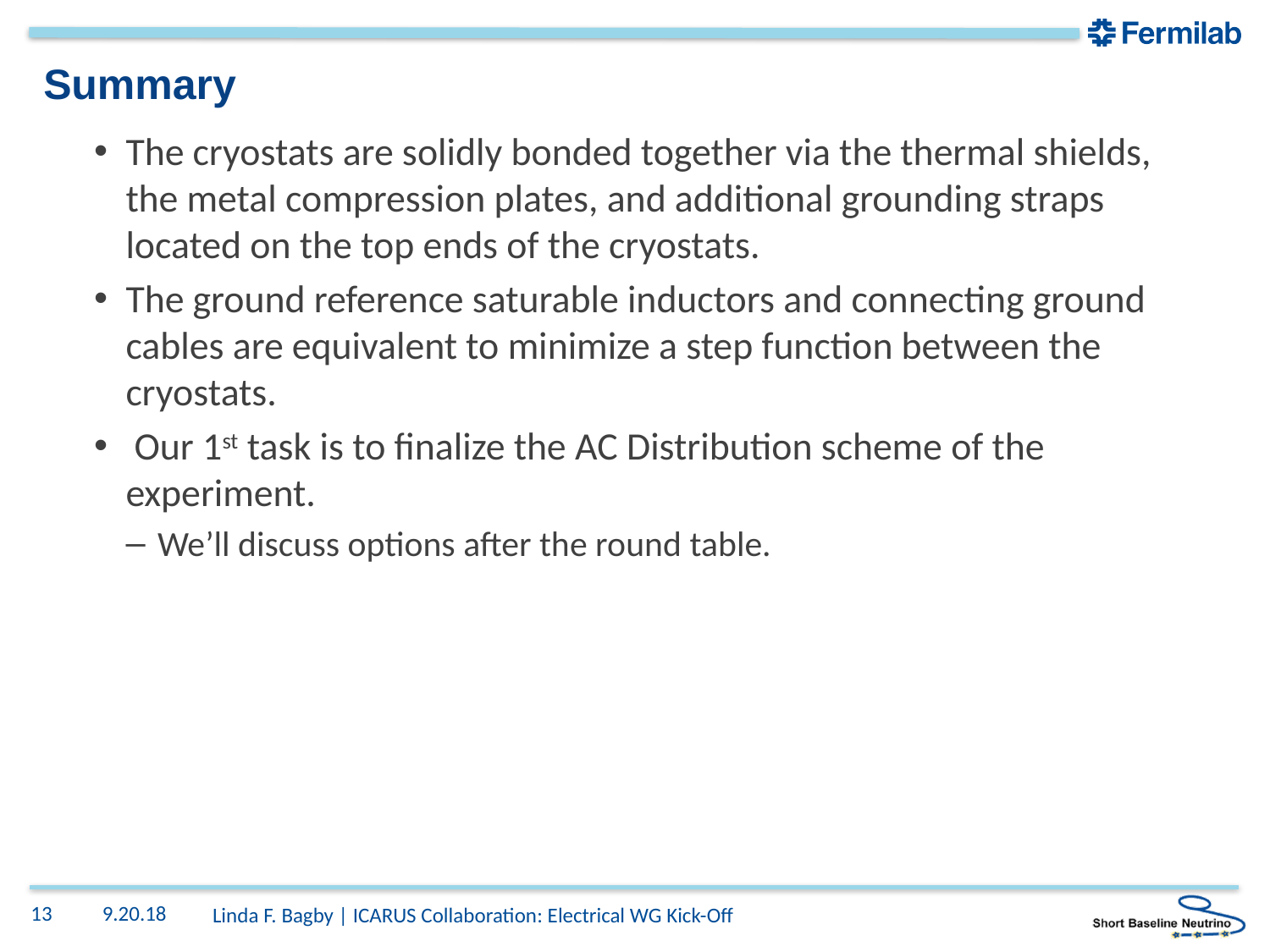

# Summary
The cryostats are solidly bonded together via the thermal shields, the metal compression plates, and additional grounding straps located on the top ends of the cryostats.
The ground reference saturable inductors and connecting ground cables are equivalent to minimize a step function between the cryostats.
 Our 1st task is to finalize the AC Distribution scheme of the experiment.
We’ll discuss options after the round table.

13
9.20.18
Linda F. Bagby | ICARUS Collaboration: Electrical WG Kick-Off